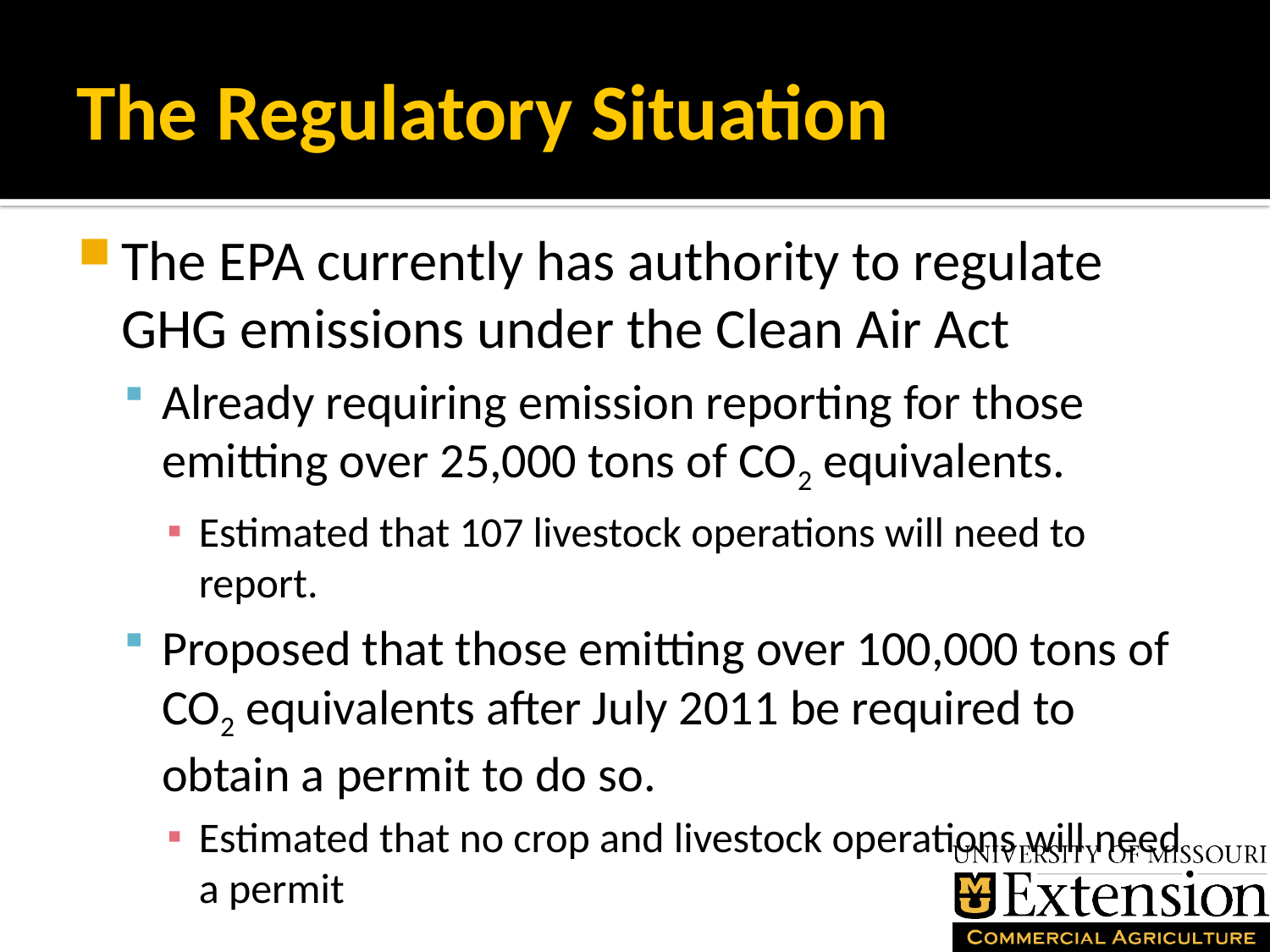

# The Regulatory Situation
The EPA currently has authority to regulate GHG emissions under the Clean Air Act
Already requiring emission reporting for those emitting over 25,000 tons of CO2 equivalents.
Estimated that 107 livestock operations will need to report.
Proposed that those emitting over 100,000 tons of CO2 equivalents after July 2011 be required to obtain a permit to do so.
Estimated that no crop and livestock operations will need a permit